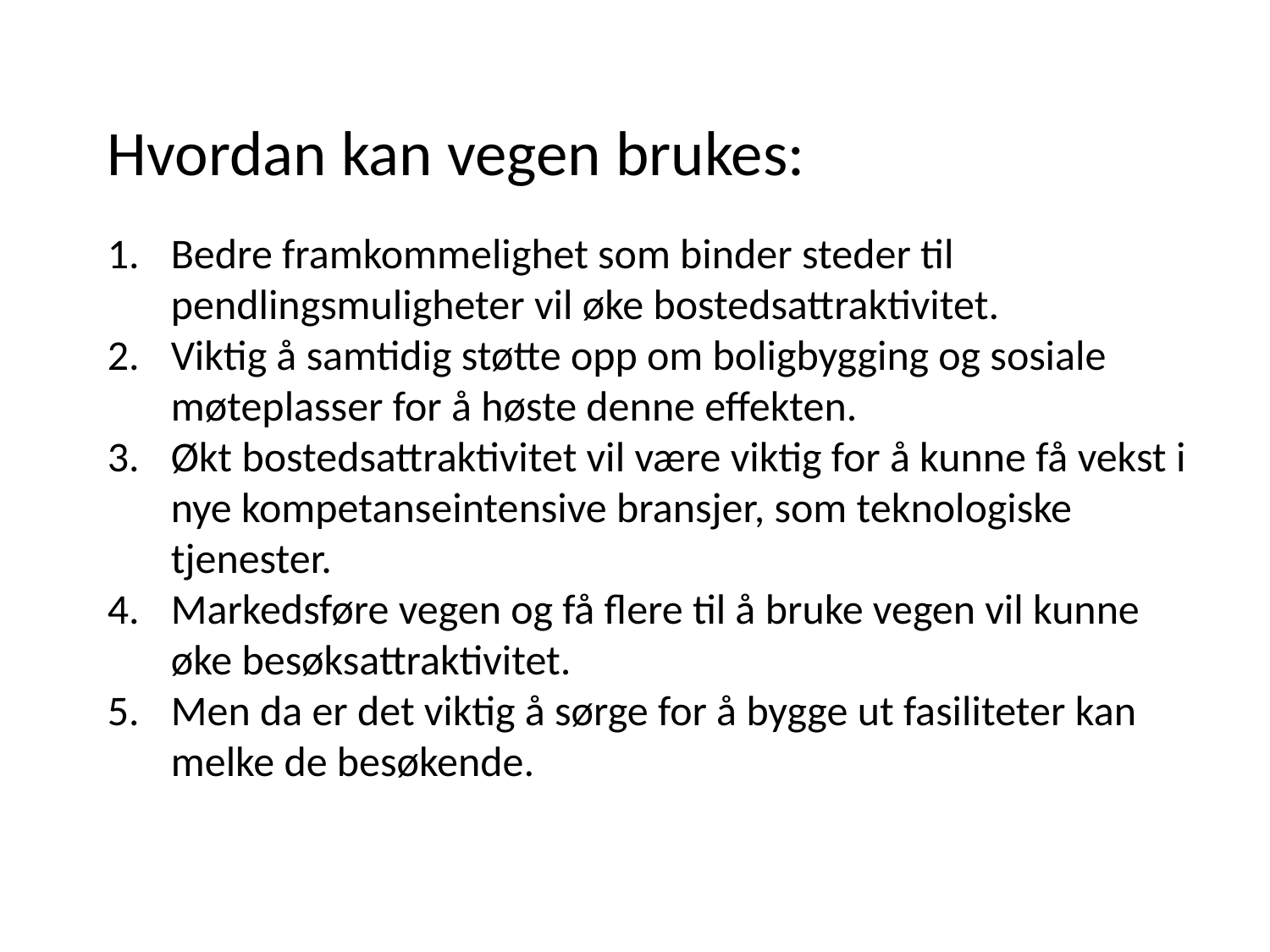

Hvordan kan vegen brukes:

Bedre framkommelighet som binder steder til pendlingsmuligheter vil øke bostedsattraktivitet.
Viktig å samtidig støtte opp om boligbygging og sosiale møteplasser for å høste denne effekten.
Økt bostedsattraktivitet vil være viktig for å kunne få vekst i nye kompetanseintensive bransjer, som teknologiske tjenester.
Markedsføre vegen og få flere til å bruke vegen vil kunne øke besøksattraktivitet.
Men da er det viktig å sørge for å bygge ut fasiliteter kan melke de besøkende.